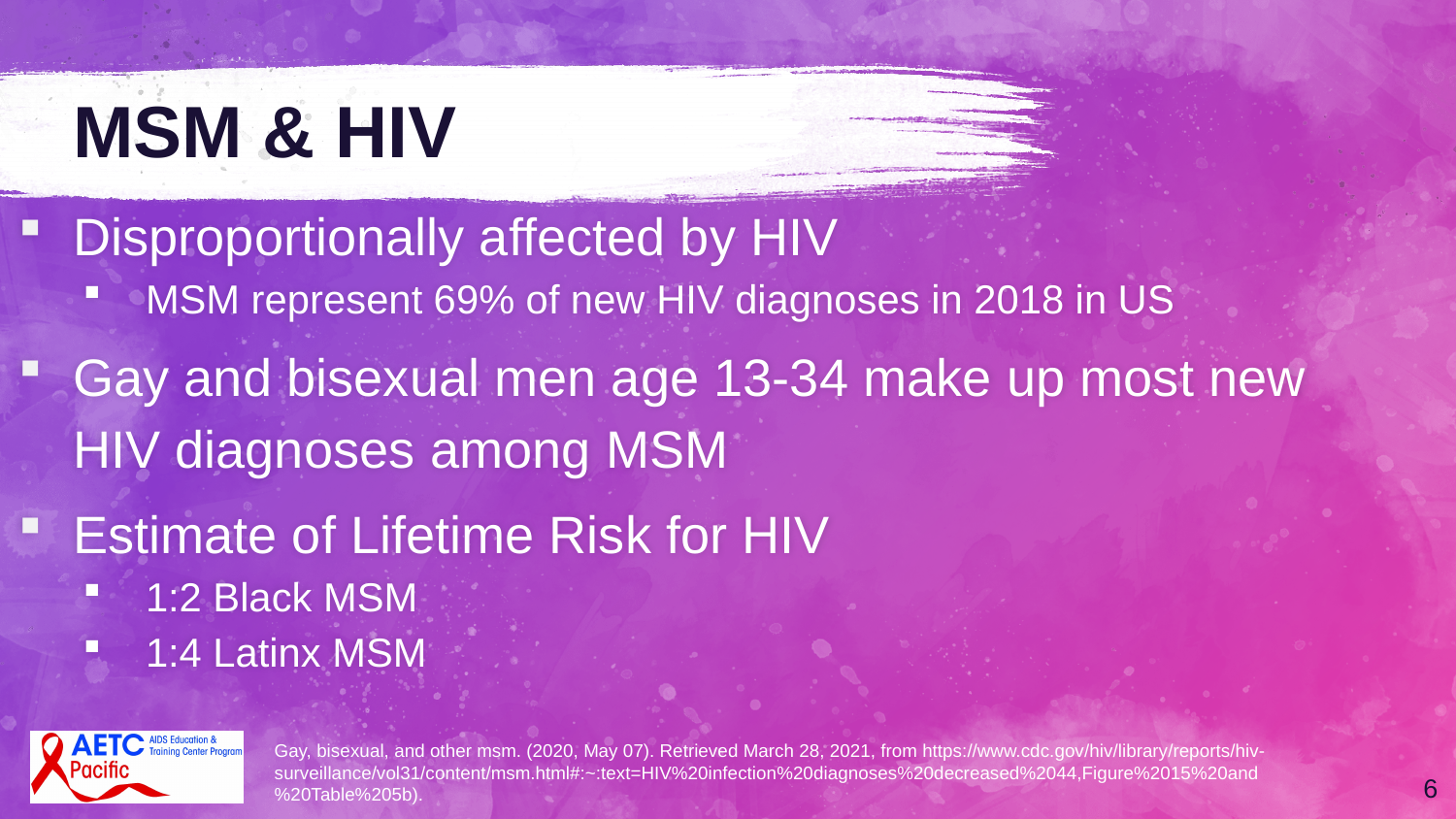

# MSM & HIV
Disproportionally affected by HIV
MSM represent 69% of new HIV diagnoses in 2018 in US
Gay and bisexual men age 13-34 make up most new HIV diagnoses among MSM
Estimate of Lifetime Risk for HIV
1:2 Black MSM
1:4 Latinx MSM

Gay, bisexual, and other msm. (2020, May 07). Retrieved March 28, 2021, from https://www.cdc.gov/hiv/library/reports/hiv-surveillance/vol31/content/msm.html#:~:text=HIV%20infection%20diagnoses%20decreased%2044,Figure%2015%20and%20Table%205b).

6